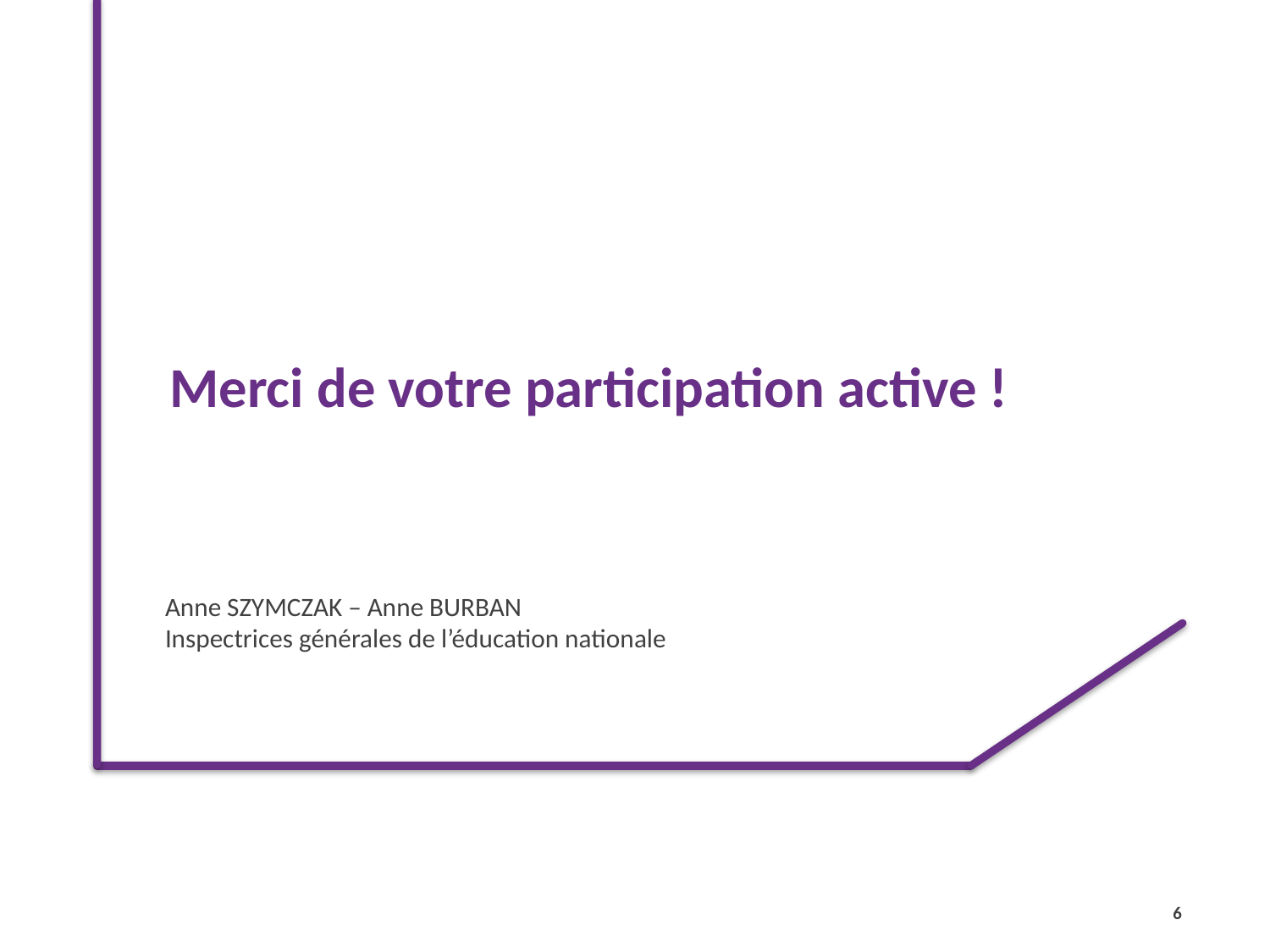

Merci de votre participation active !
# Anne SZYMCZAK – Anne BURBAN Inspectrices générales de l’éducation nationale
6